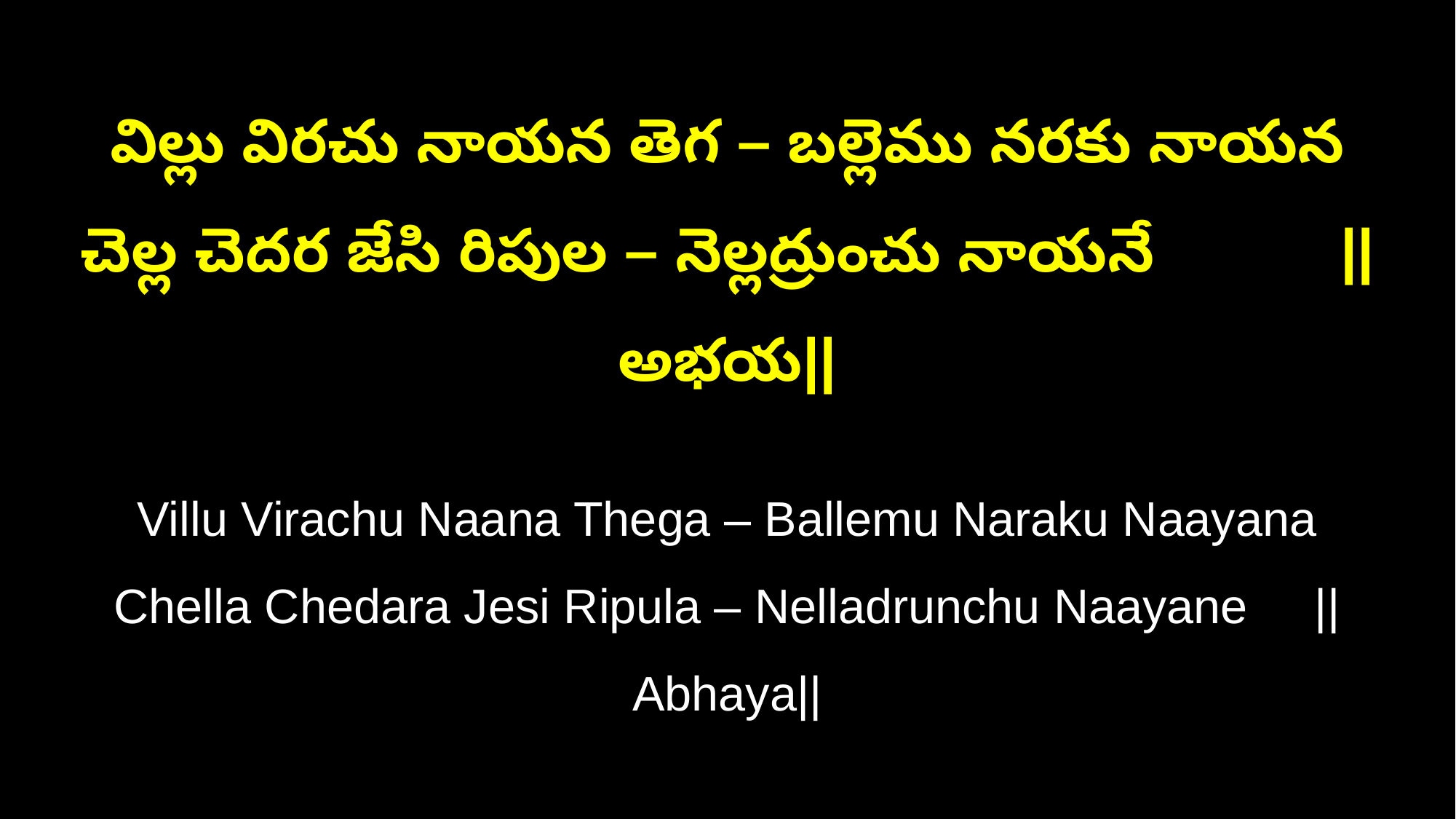

విల్లు విరచు నాయన తెగ – బల్లెము నరకు నాయన
చెల్ల చెదర జేసి రిపుల – నెల్లద్రుంచు నాయనే           ||అభయ||
Villu Virachu Naana Thega – Ballemu Naraku Naayana
Chella Chedara Jesi Ripula – Nelladrunchu Naayane     ||Abhaya||